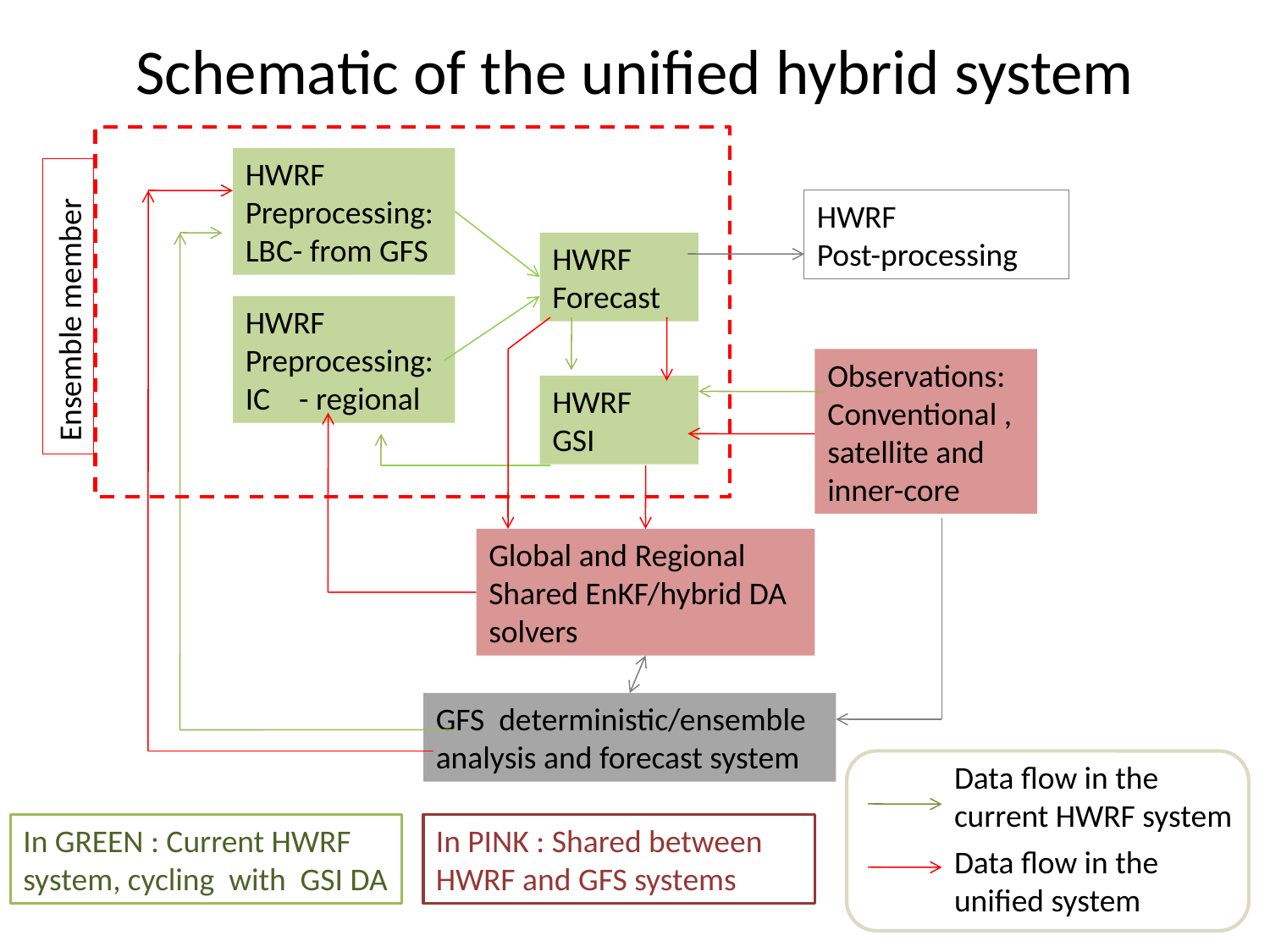

# Schematic of the unified hybrid system

HWRF
Preprocessing:
LBC- from GFS
HWRF
Post-processing
HWRF
Forecast
Ensemble member
HWRF
Preprocessing:
IC    - regional
Observations:
Conventional ,  satellite and inner-core
HWRF
GSI
Global and Regional Shared EnKF/hybrid DA solvers
GFS  deterministic/ensemble analysis and forecast system

Data flow in the current HWRF system
In GREEN : Current HWRF system, cycling  with  GSI DA
In PINK : Shared between  HWRF and GFS systems
Data flow in the unified system